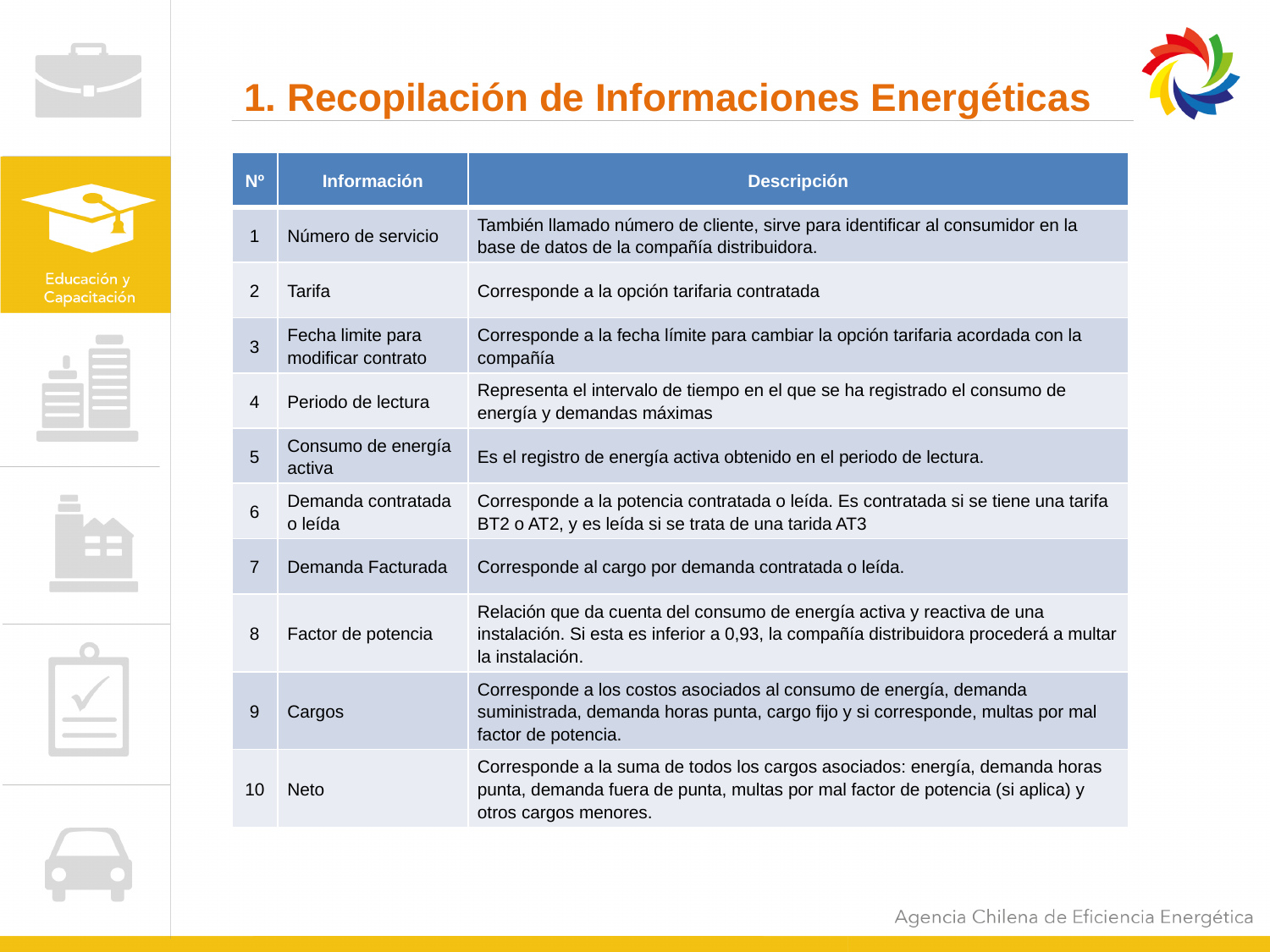

# 1. Recopilación de Informaciones Energéticas

| Nº | Información | Descripción |
| --- | --- | --- |
| 1 | Número de servicio | También llamado número de cliente, sirve para identificar al consumidor en la base de datos de la compañía distribuidora. |
| 2 | Tarifa | Corresponde a la opción tarifaria contratada |
| 3 | Fecha limite para modificar contrato | Corresponde a la fecha límite para cambiar la opción tarifaria acordada con la compañía |
| 4 | Periodo de lectura | Representa el intervalo de tiempo en el que se ha registrado el consumo de energía y demandas máximas |
| 5 | Consumo de energía activa | Es el registro de energía activa obtenido en el periodo de lectura. |
| 6 | Demanda contratada o leída | Corresponde a la potencia contratada o leída. Es contratada si se tiene una tarifa BT2 o AT2, y es leída si se trata de una tarida AT3 |
| 7 | Demanda Facturada | Corresponde al cargo por demanda contratada o leída. |
| 8 | Factor de potencia | Relación que da cuenta del consumo de energía activa y reactiva de una instalación. Si esta es inferior a 0,93, la compañía distribuidora procederá a multar la instalación. |
| 9 | Cargos | Corresponde a los costos asociados al consumo de energía, demanda suministrada, demanda horas punta, cargo fijo y si corresponde, multas por mal factor de potencia. |
| 10 | Neto | Corresponde a la suma de todos los cargos asociados: energía, demanda horas punta, demanda fuera de punta, multas por mal factor de potencia (si aplica) y otros cargos menores. |